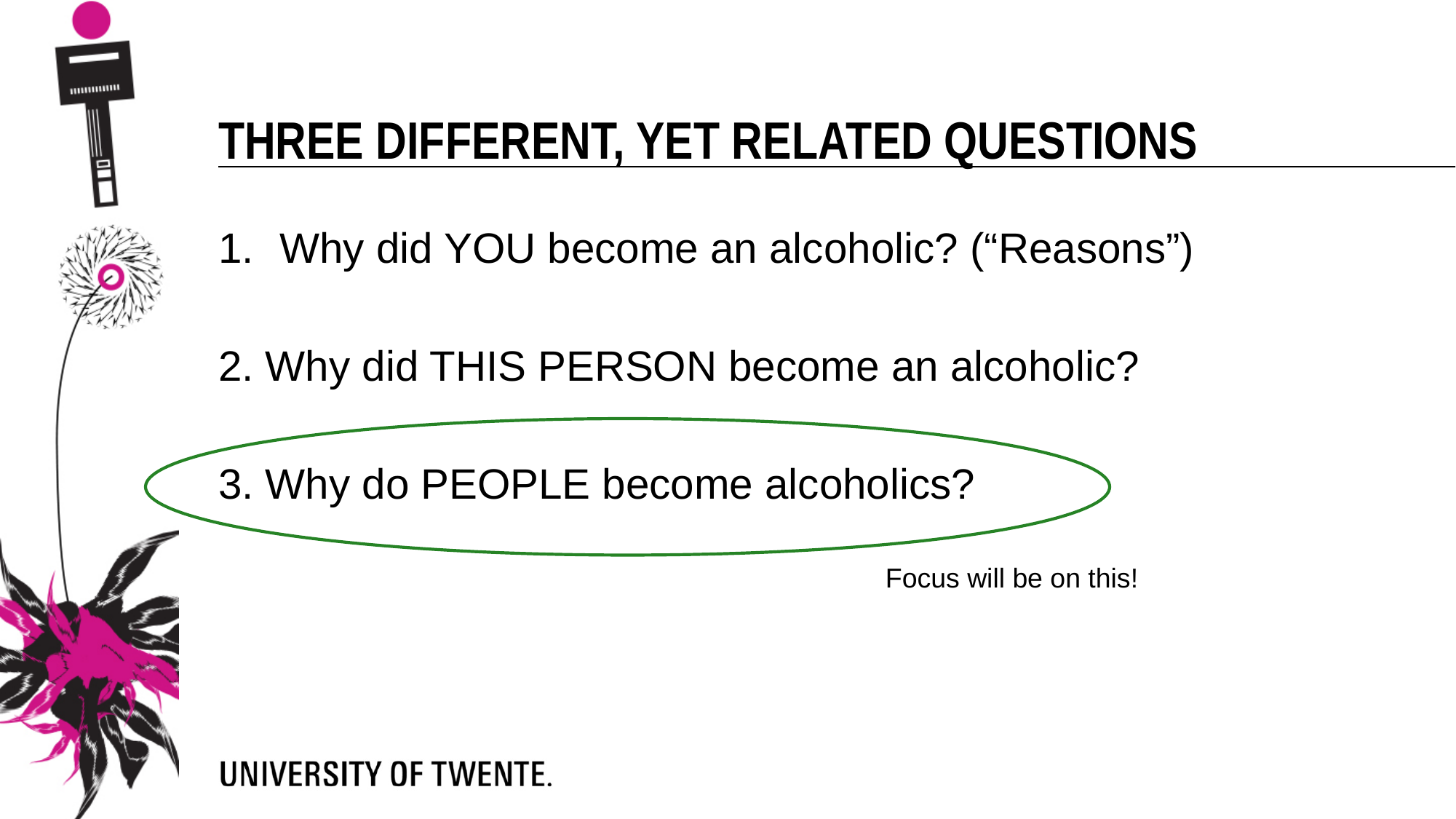

Three different, yet related questions
Why did YOU become an alcoholic? (“Reasons”)

2. Why did THIS PERSON become an alcoholic?

3. Why do PEOPLE become alcoholics?

Focus will be on this!